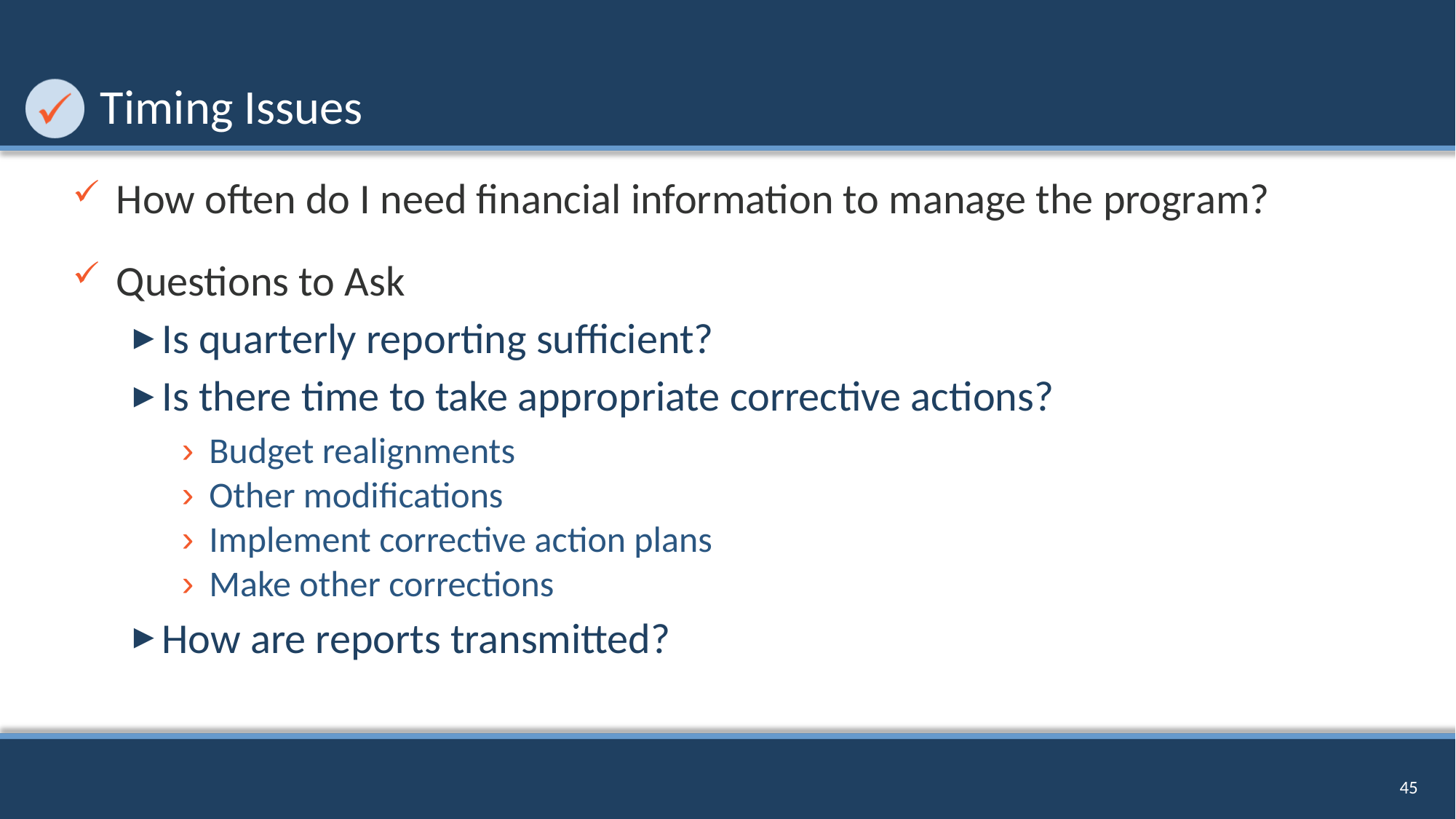

# Timing Issues
How often do I need financial information to manage the program?
Questions to Ask
Is quarterly reporting sufficient?
Is there time to take appropriate corrective actions?
Budget realignments
Other modifications
Implement corrective action plans
Make other corrections
How are reports transmitted?
45